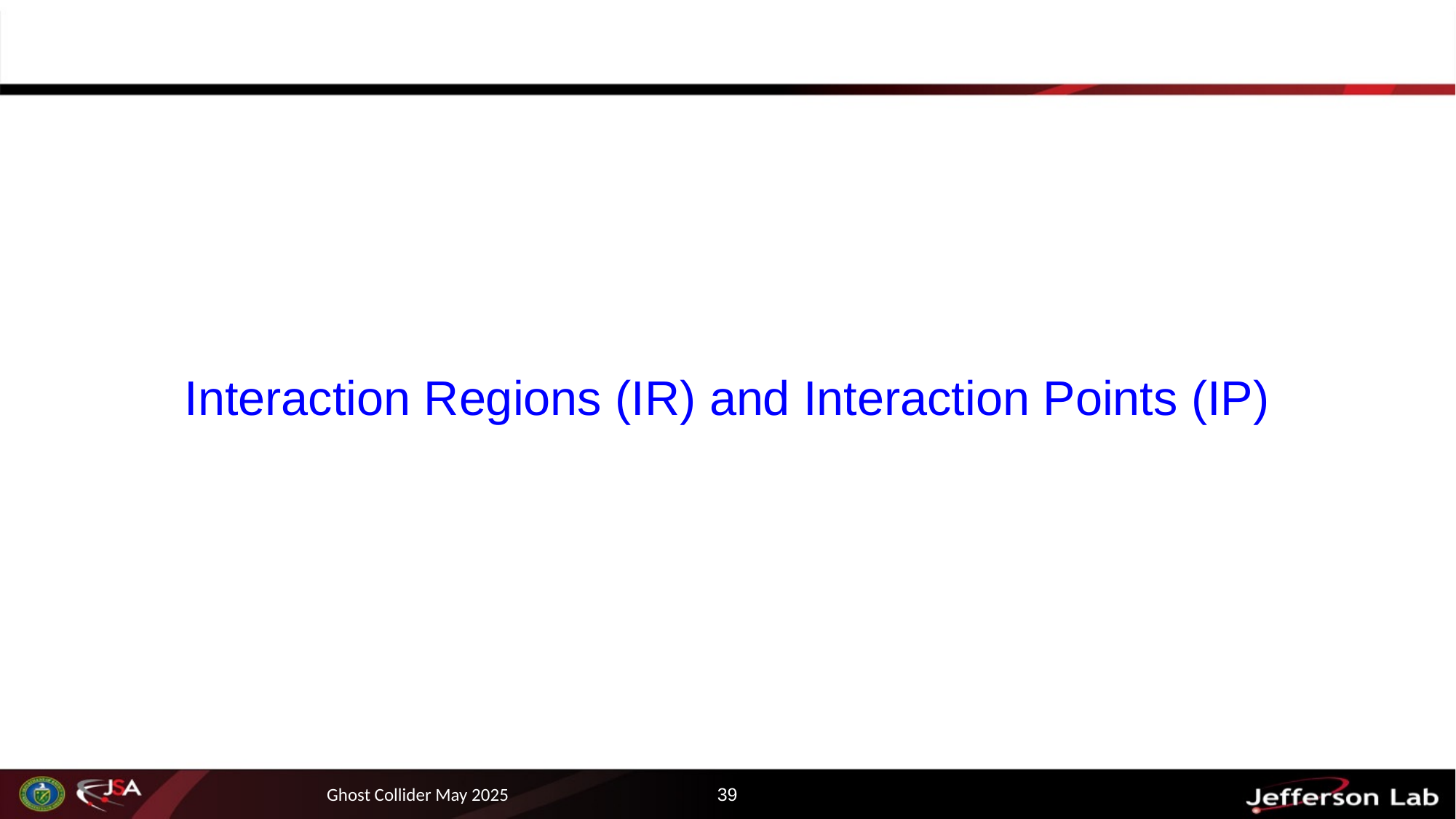

# Interaction Regions (IR) and Interaction Points (IP)
Ghost Collider May 2025
39